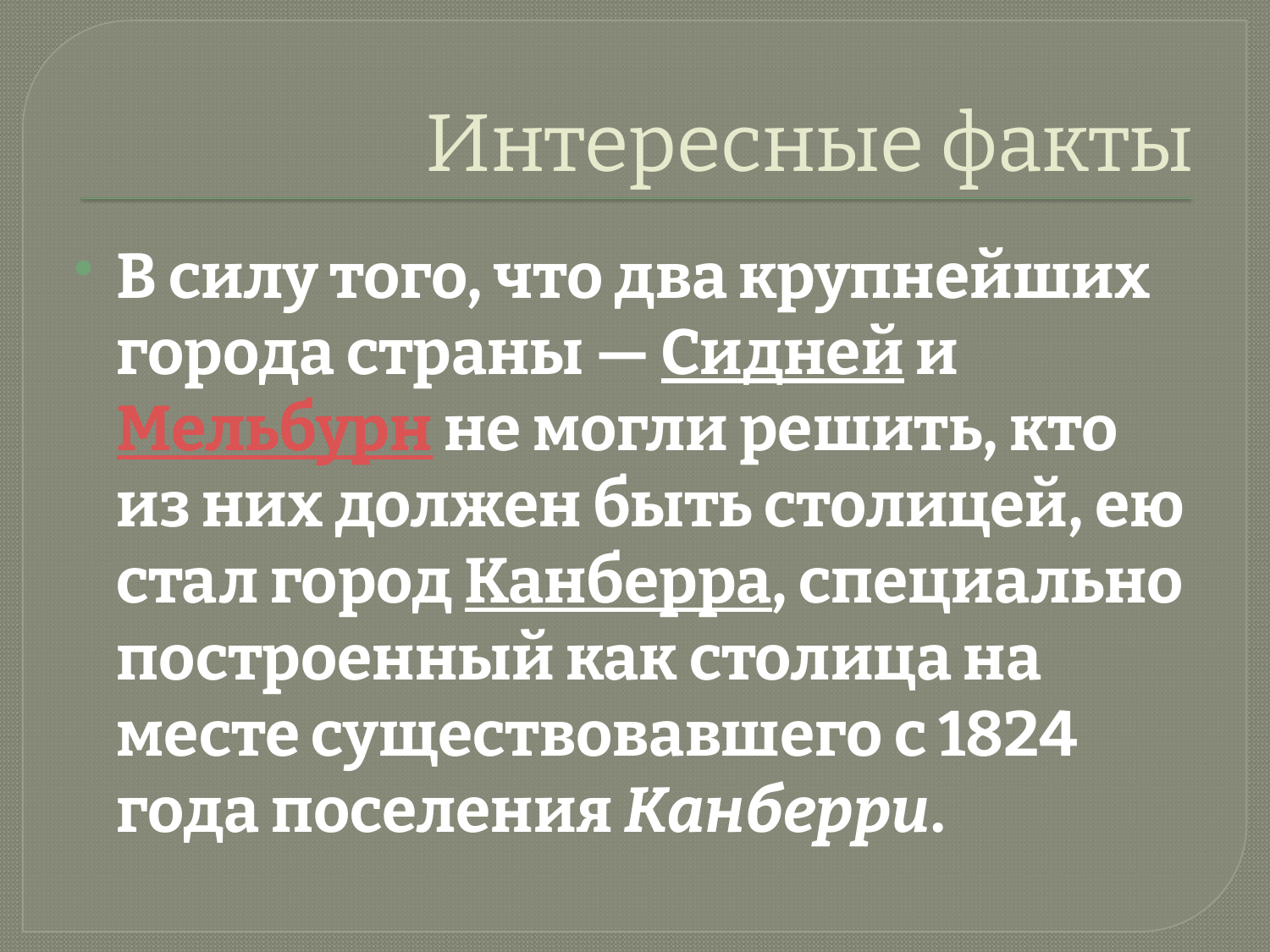

# Интересные факты
В силу того, что два крупнейших города страны — Сидней и Мельбурн не могли решить, кто из них должен быть столицей, ею стал город Канберра, специально построенный как столица на месте существовавшего с 1824 года поселения Канберри.